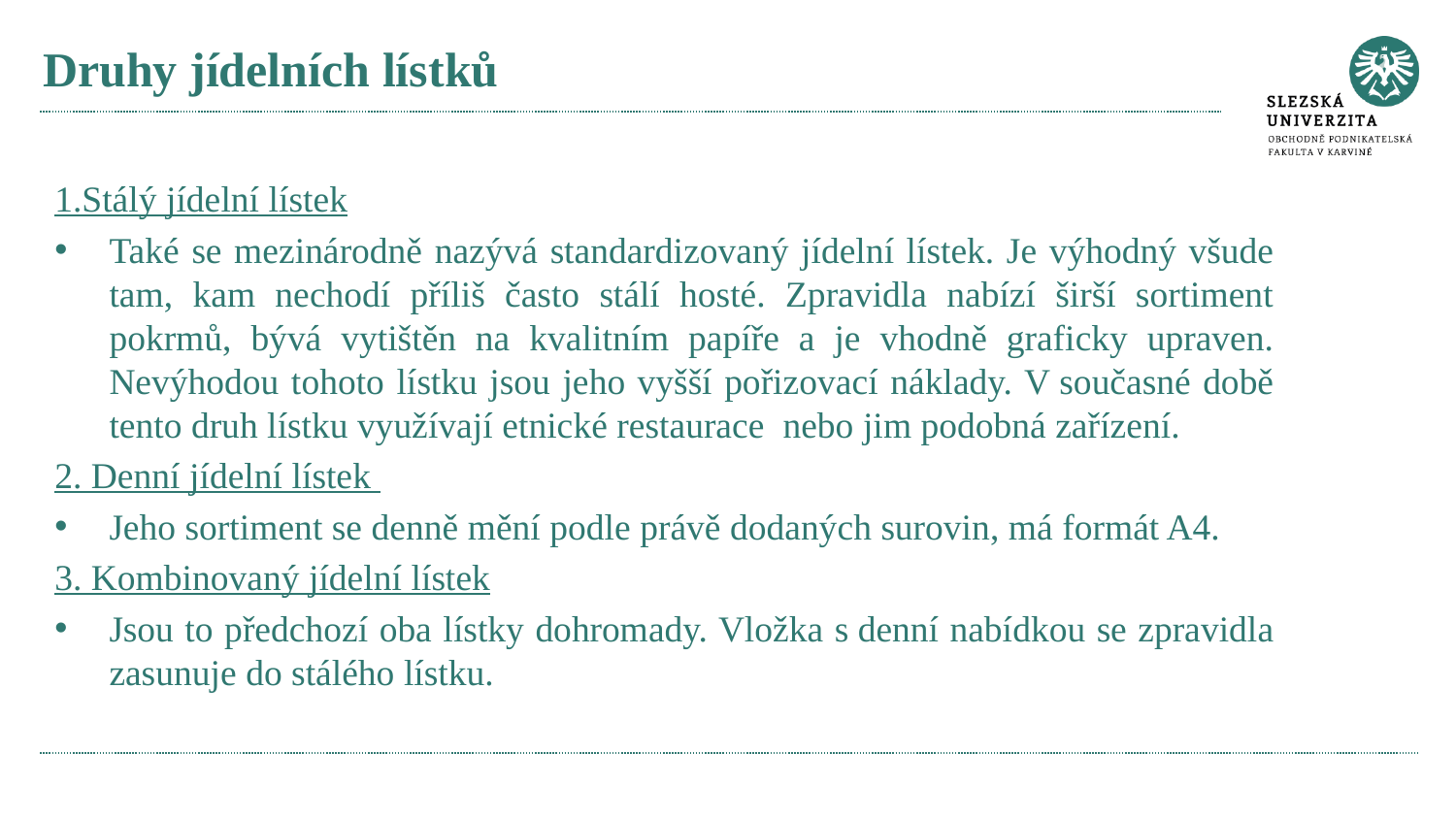

# Druhy jídelních lístků
1.Stálý jídelní lístek
Také se mezinárodně nazývá standardizovaný jídelní lístek. Je výhodný všude tam, kam nechodí příliš často stálí hosté. Zpravidla nabízí širší sortiment pokrmů, bývá vytištěn na kvalitním papíře a je vhodně graficky upraven. Nevýhodou tohoto lístku jsou jeho vyšší pořizovací náklady. V současné době tento druh lístku využívají etnické restaurace  nebo jim podobná zařízení.
2. Denní jídelní lístek
Jeho sortiment se denně mění podle právě dodaných surovin, má formát A4.
3. Kombinovaný jídelní lístek
Jsou to předchozí oba lístky dohromady. Vložka s denní nabídkou se zpravidla zasunuje do stálého lístku.